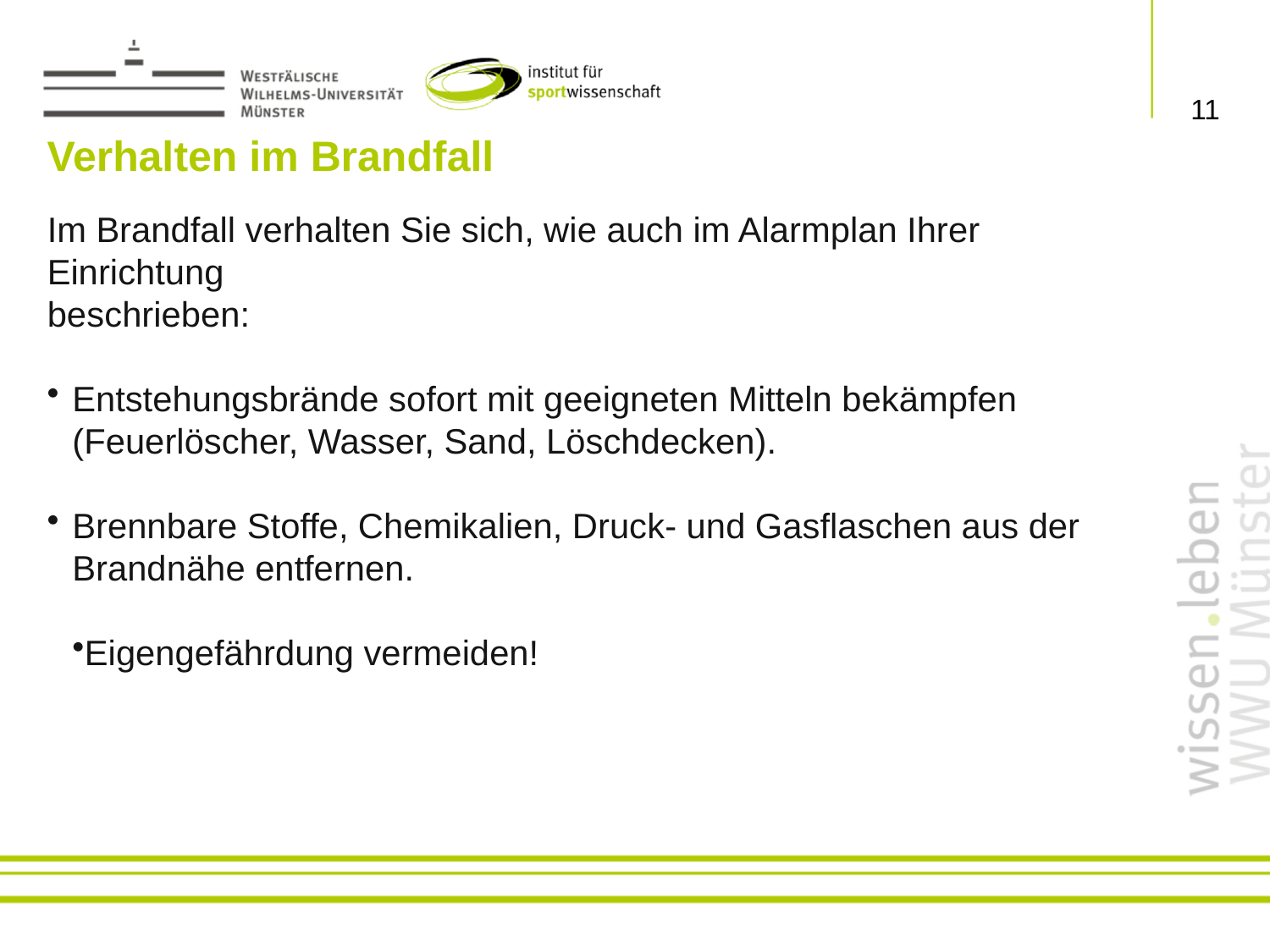

11
Neugestaltung der Internetseiten des IfS
# Verhalten im Brandfall
Im Brandfall verhalten Sie sich, wie auch im Alarmplan Ihrer Einrichtung
beschrieben:

Entstehungsbrände sofort mit geeigneten Mitteln bekämpfen (Feuerlöscher, Wasser, Sand, Löschdecken).

Brennbare Stoffe, Chemikalien, Druck- und Gasflaschen aus der Brandnähe entfernen.

Eigengefährdung vermeiden!